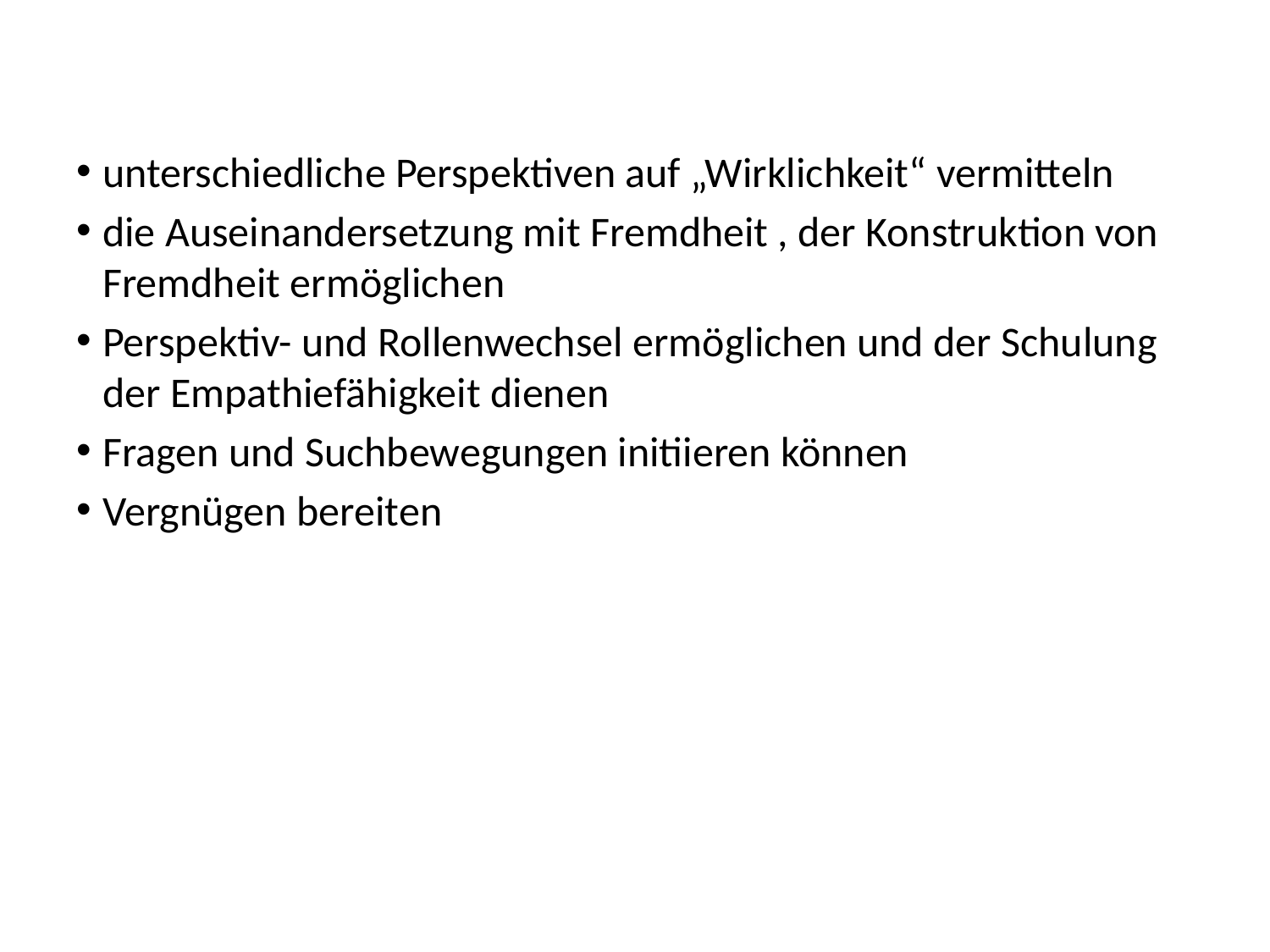

unterschiedliche Perspektiven auf „Wirklichkeit“ vermitteln
die Auseinandersetzung mit Fremdheit , der Konstruktion von Fremdheit ermöglichen
Perspektiv- und Rollenwechsel ermöglichen und der Schulung der Empathiefähigkeit dienen
Fragen und Suchbewegungen initiieren können
Vergnügen bereiten